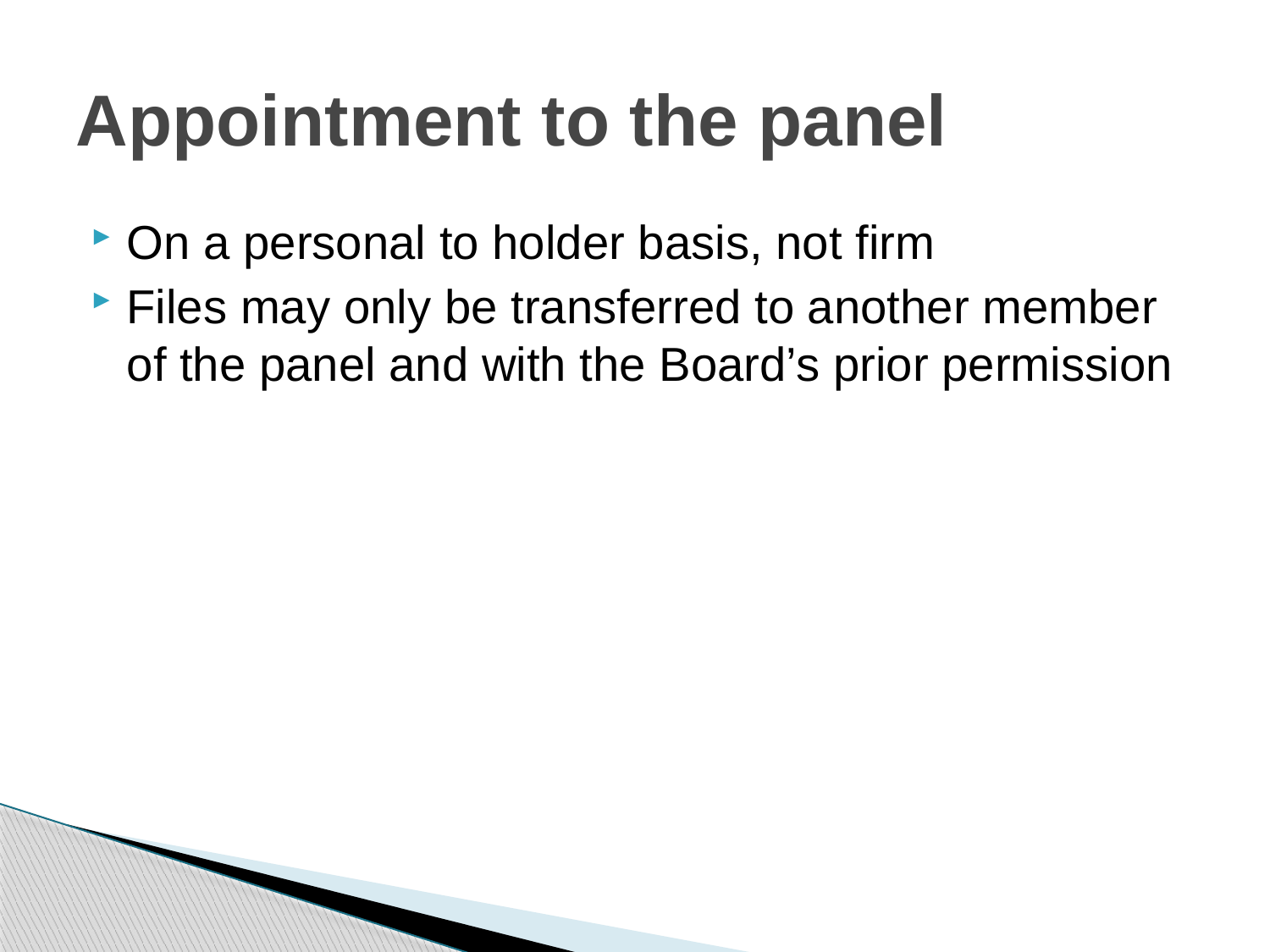

# Appointment to the panel
On a personal to holder basis, not firm
Files may only be transferred to another member of the panel and with the Board’s prior permission